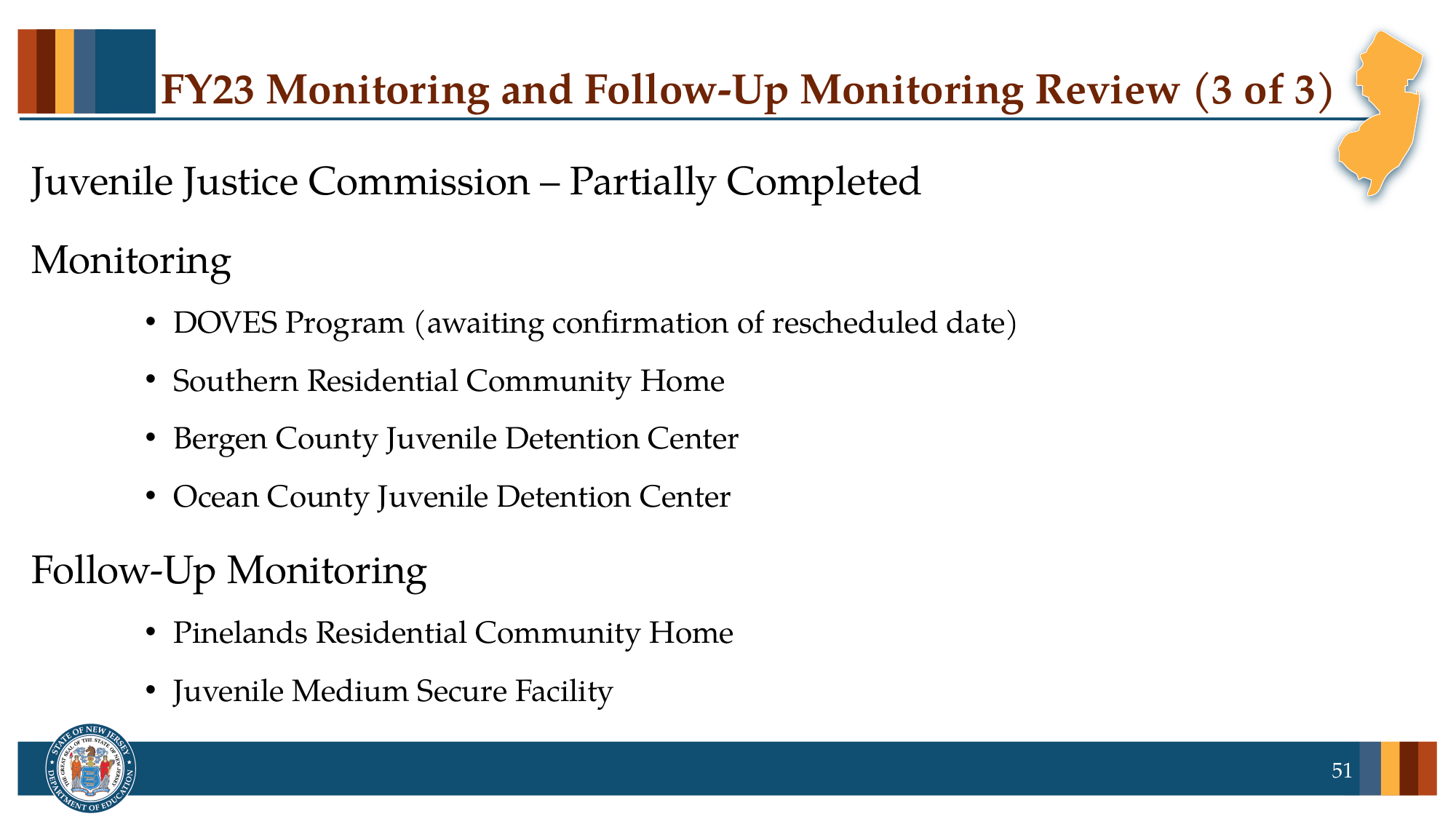

# FY23 Monitoring and Follow-Up Monitoring Review (3 of 3)
Juvenile Justice Commission – Partially Completed
Monitoring
DOVES Program (awaiting confirmation of rescheduled date)
Southern Residential Community Home
Bergen County Juvenile Detention Center
Ocean County Juvenile Detention Center
Follow-Up Monitoring
Pinelands Residential Community Home
Juvenile Medium Secure Facility

51